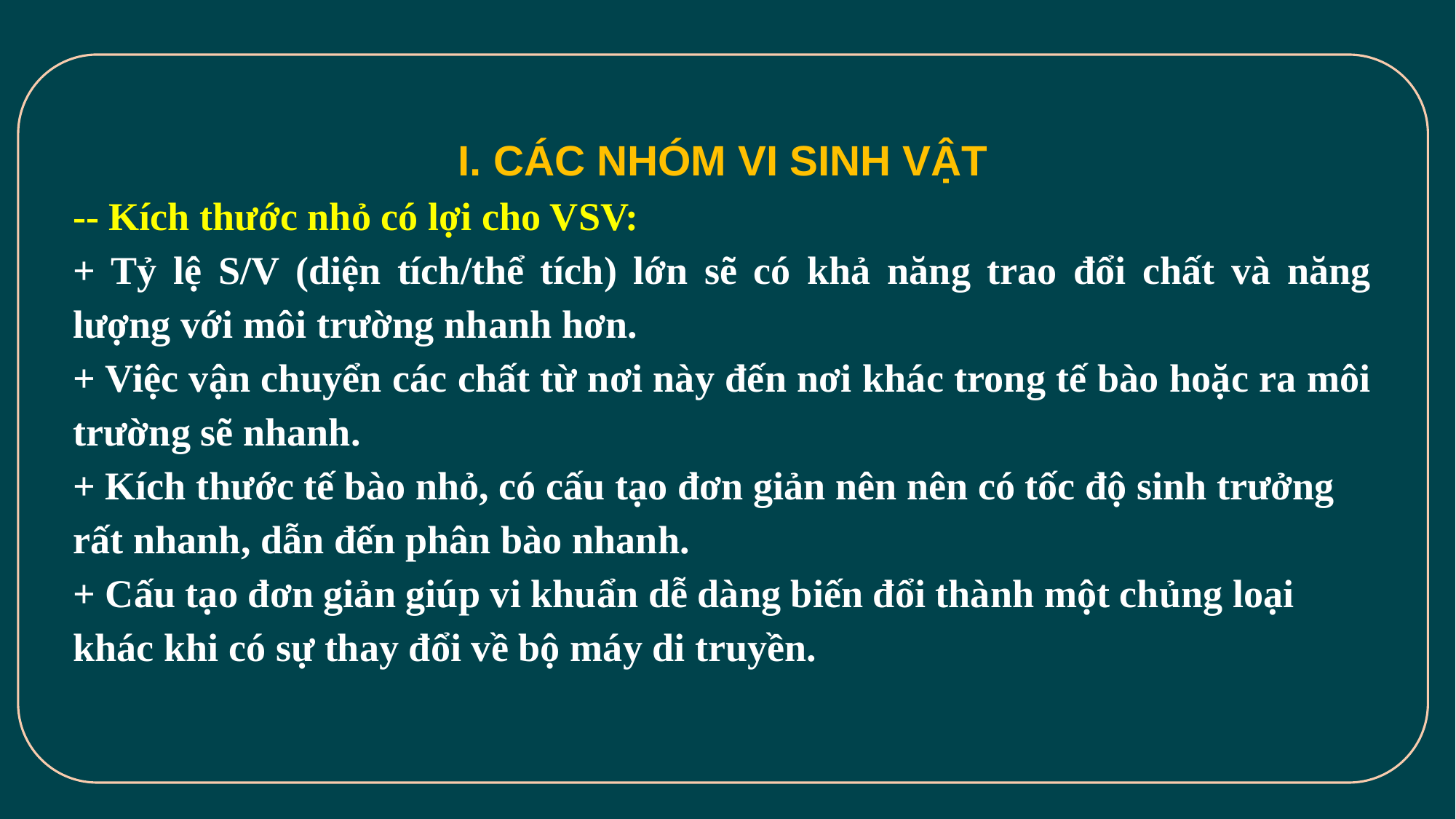

I. CÁC NHÓM VI SINH VẬT
-- Kích thước nhỏ có lợi cho VSV:
+ Tỷ lệ S/V (diện tích/thể tích) lớn sẽ có khả năng trao đổi chất và năng lượng với môi trường nhanh hơn.
+ Việc vận chuyển các chất từ nơi này đến nơi khác trong tế bào hoặc ra môi trường sẽ nhanh.
+ Kích thước tế bào nhỏ, có cấu tạo đơn giản nên nên có tốc độ sinh trưởng rất nhanh, dẫn đến phân bào nhanh.
+ Cấu tạo đơn giản giúp vi khuẩn dễ dàng biến đổi thành một chủng loại khác khi có sự thay đổi về bộ máy di truyền.